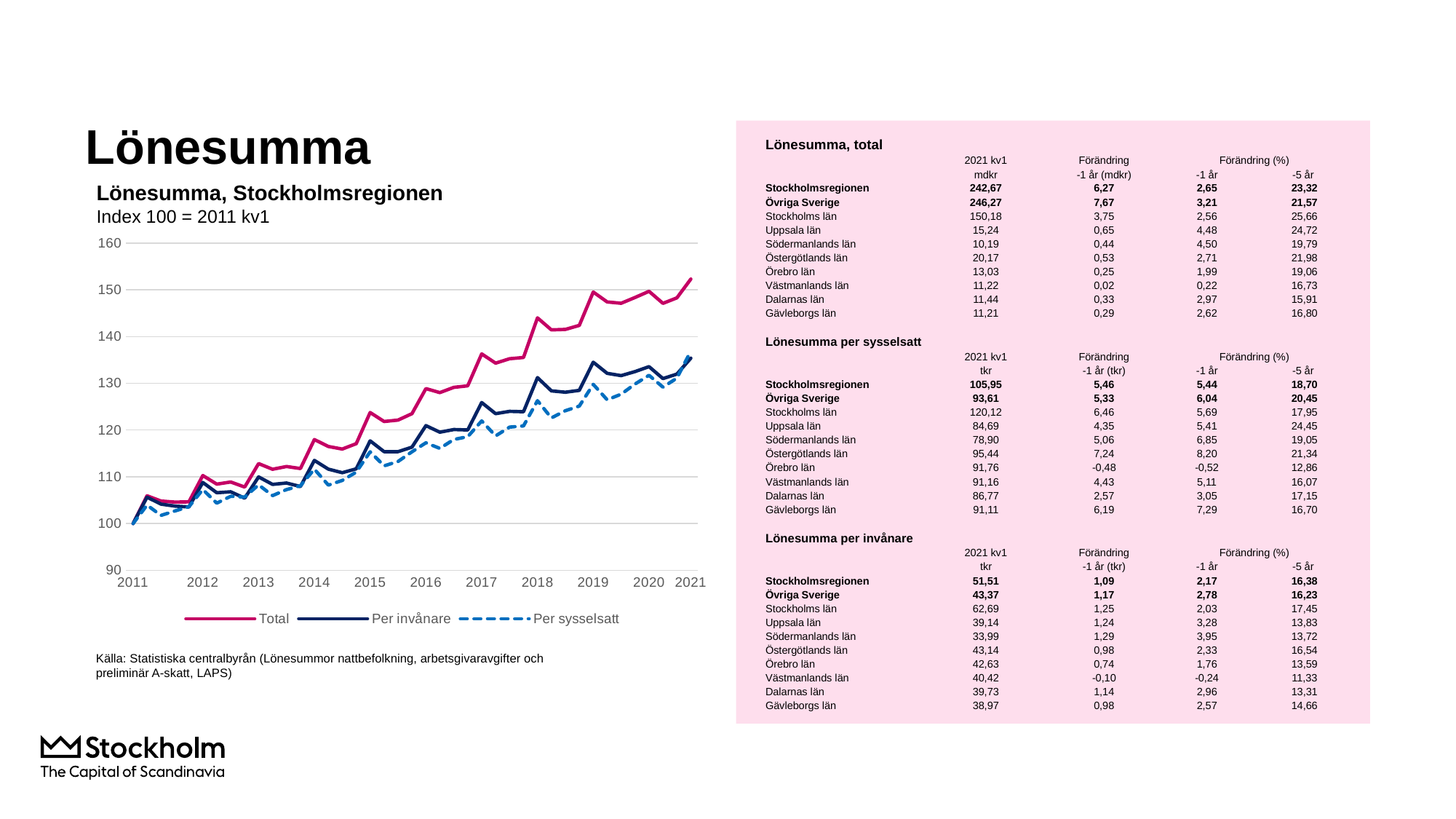

# Lönesumma

| Lönesumma, total |  |  |  |  |
| --- | --- | --- | --- | --- |
|  | 2021 kv1 | Förändring | Förändring (%) |  |
|  | mdkr | -1 år (mdkr) | -1 år | -5 år |
| Stockholmsregionen | 242,67 | 6,27 | 2,65 | 23,32 |
| Övriga Sverige | 246,27 | 7,67 | 3,21 | 21,57 |
| Stockholms län | 150,18 | 3,75 | 2,56 | 25,66 |
| Uppsala län | 15,24 | 0,65 | 4,48 | 24,72 |
| Södermanlands län | 10,19 | 0,44 | 4,50 | 19,79 |
| Östergötlands län | 20,17 | 0,53 | 2,71 | 21,98 |
| Örebro län | 13,03 | 0,25 | 1,99 | 19,06 |
| Västmanlands län | 11,22 | 0,02 | 0,22 | 16,73 |
| Dalarnas län | 11,44 | 0,33 | 2,97 | 15,91 |
| Gävleborgs län | 11,21 | 0,29 | 2,62 | 16,80 |
|  |  |  |  |  |
| Lönesumma per sysselsatt |  |  |  |  |
|  | 2021 kv1 | Förändring | Förändring (%) |  |
|  | tkr | -1 år (tkr) | -1 år | -5 år |
| Stockholmsregionen | 105,95 | 5,46 | 5,44 | 18,70 |
| Övriga Sverige | 93,61 | 5,33 | 6,04 | 20,45 |
| Stockholms län | 120,12 | 6,46 | 5,69 | 17,95 |
| Uppsala län | 84,69 | 4,35 | 5,41 | 24,45 |
| Södermanlands län | 78,90 | 5,06 | 6,85 | 19,05 |
| Östergötlands län | 95,44 | 7,24 | 8,20 | 21,34 |
| Örebro län | 91,76 | -0,48 | -0,52 | 12,86 |
| Västmanlands län | 91,16 | 4,43 | 5,11 | 16,07 |
| Dalarnas län | 86,77 | 2,57 | 3,05 | 17,15 |
| Gävleborgs län | 91,11 | 6,19 | 7,29 | 16,70 |
|  |  |  |  |  |
| Lönesumma per invånare |  |  |  |  |
|  | 2021 kv1 | Förändring | Förändring (%) |  |
|  | tkr | -1 år (tkr) | -1 år | -5 år |
| Stockholmsregionen | 51,51 | 1,09 | 2,17 | 16,38 |
| Övriga Sverige | 43,37 | 1,17 | 2,78 | 16,23 |
| Stockholms län | 62,69 | 1,25 | 2,03 | 17,45 |
| Uppsala län | 39,14 | 1,24 | 3,28 | 13,83 |
| Södermanlands län | 33,99 | 1,29 | 3,95 | 13,72 |
| Östergötlands län | 43,14 | 0,98 | 2,33 | 16,54 |
| Örebro län | 42,63 | 0,74 | 1,76 | 13,59 |
| Västmanlands län | 40,42 | -0,10 | -0,24 | 11,33 |
| Dalarnas län | 39,73 | 1,14 | 2,96 | 13,31 |
| Gävleborgs län | 38,97 | 0,98 | 2,57 | 14,66 |
Lönesumma, Stockholmsregionen
Index 100 = 2011 kv1

### Chart

| Category | Total | Per invånare | Per sysselsatt |
|---|---|---|---|
| 2011 | 100.0 | 100.0 | 100.0 |
|  | 105.93630496028659 | 105.62856528749934 | 103.93731626476227 |
|  | 104.81117627651204 | 104.15070974416736 | 101.73779556540559 |
|  | 104.58324077031476 | 103.72282390054498 | 102.68317807738214 |
|  | 104.63806392053377 | 103.53869432449761 | 103.58660205412714 |
| 2012 | 110.26457471791979 | 108.78241609114045 | 107.26896260061272 |
|  | 108.42833534993213 | 106.58778344886133 | 104.36328650220187 |
|  | 108.88633146610198 | 106.7827946038608 | 105.8181698629839 |
|  | 107.79931803224433 | 105.41586551632432 | 105.65441537908944 |
| 2013 | 112.81889646227027 | 109.96886396120573 | 108.28047723666364 |
|  | 111.60587804314017 | 108.36989063835128 | 105.97025727038302 |
|  | 112.19251215498943 | 108.65888400404435 | 107.25433305187262 |
|  | 111.76032225685998 | 107.91349910363081 | 108.07049430652076 |
| 2014 | 117.95978078910038 | 113.49954284650556 | 111.62240389942443 |
|  | 116.47926431181213 | 111.63450578018107 | 108.22201399667034 |
|  | 115.9298143768906 | 110.87333567310476 | 109.21962379410554 |
|  | 117.08134262965277 | 111.69560972425754 | 110.99009414109346 |
| 2015 | 123.75673782417401 | 117.68761075390583 | 115.33749295250726 |
|  | 121.82852849191023 | 115.37174870042283 | 112.3353964016315 |
|  | 122.13438648042855 | 115.36855824811266 | 113.266688480468 |
|  | 123.50566608329424 | 116.32927432285175 | 115.34365966646541 |
| 2016 | 128.86777095227316 | 120.95216538014037 | 117.26642524008062 |
|  | 128.0135267754994 | 119.52911438903148 | 116.0633428581036 |
|  | 129.13141129288937 | 120.10278262383063 | 117.97558497229412 |
|  | 129.4676684580264 | 120.01424870604134 | 118.5774339909596 |
| 2017 | 136.28856178373996 | 125.88631795756196 | 121.9495670386861 |
|  | 134.3154847725399 | 123.50555458248314 | 118.74434656361512 |
|  | 135.2598793486481 | 124.00063752304703 | 120.62547279056933 |
|  | 135.5241149875371 | 123.91616970563577 | 120.88729920692236 |
| 2018 | 144.0004989548392 | 131.2239328669875 | 126.28179536948505 |
|  | 141.42927429383857 | 128.37635987168613 | 122.59109024628005 |
|  | 141.52739648061805 | 128.0941357518498 | 124.13943484433528 |
|  | 142.38815783932972 | 128.49288447117303 | 125.12364687430323 |
| 2019 | 149.524730912331 | 134.51044606691582 | 129.7776086281202 |
|  | 147.40223846380957 | 132.130288029621 | 126.47991706825465 |
|  | 147.12099497501717 | 131.64445733693654 | 127.66979755281342 |
|  | 148.36604227825504 | 132.50899115508477 | 129.85024273184015 |
| 2020 | 149.67394796282997 | 133.56828784153586 | 131.7115389586575 |
|  | 147.100532695909 | 131.00508218055427 | 129.17643912691457 |
|  | 148.2795004407623 | 131.97387830821333 | 131.10640761262917 |
| 2021 | 152.3015642414985 | 135.37862221365748 | 136.90850066502747 |
Källa: Statistiska centralbyrån (Lönesummor nattbefolkning, arbetsgivaravgifter och preliminär A-skatt, LAPS)